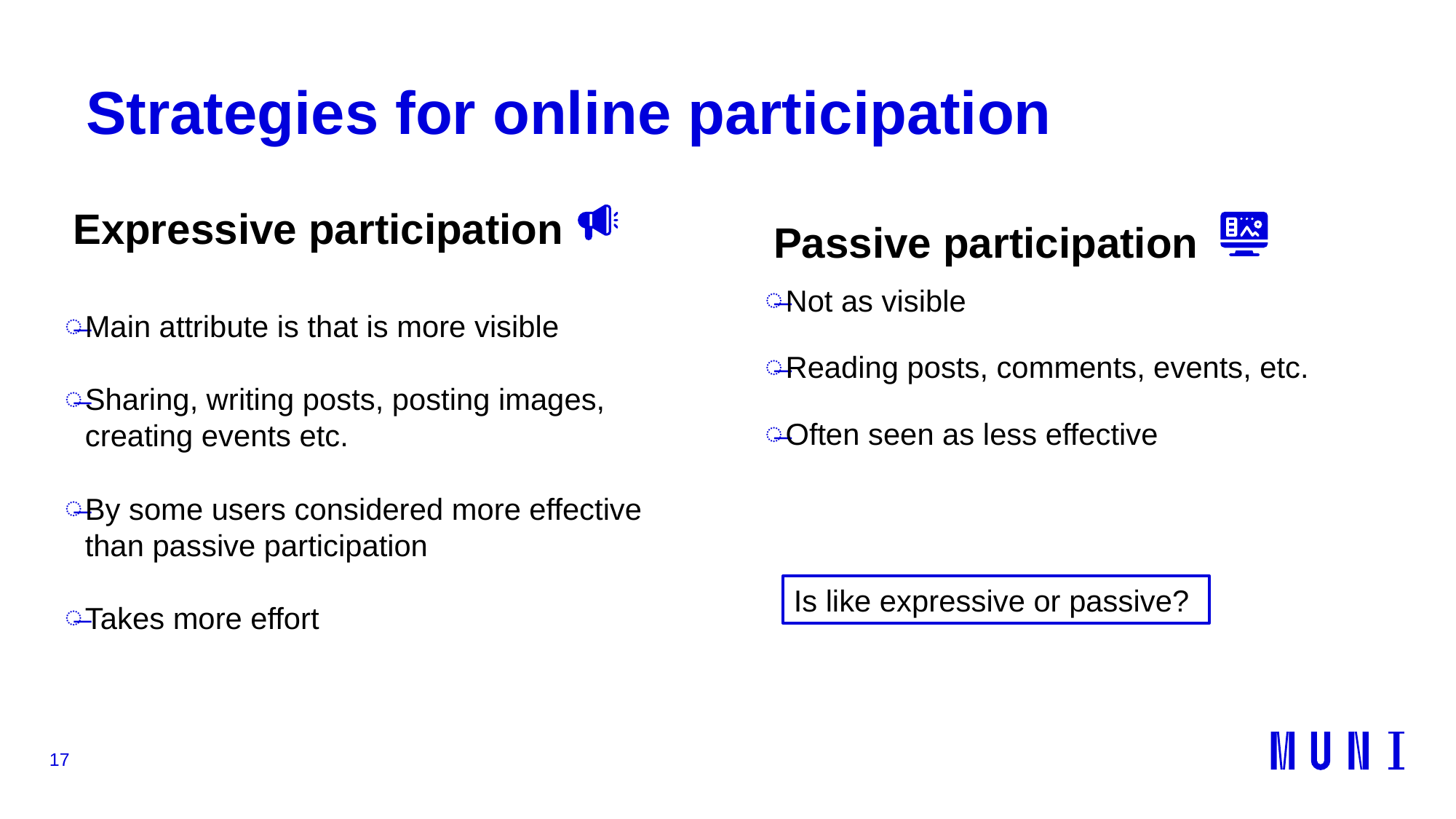

# Strategies for online participation
Expressive participation

Main attribute is that is more visible

Sharing, writing posts, posting images, creating events etc.

By some users considered more effective than passive participation

Takes more effort

Passive participation
Not as visible
Reading posts, comments, events, etc.
Often seen as less effective

Is like expressive or passive?
17